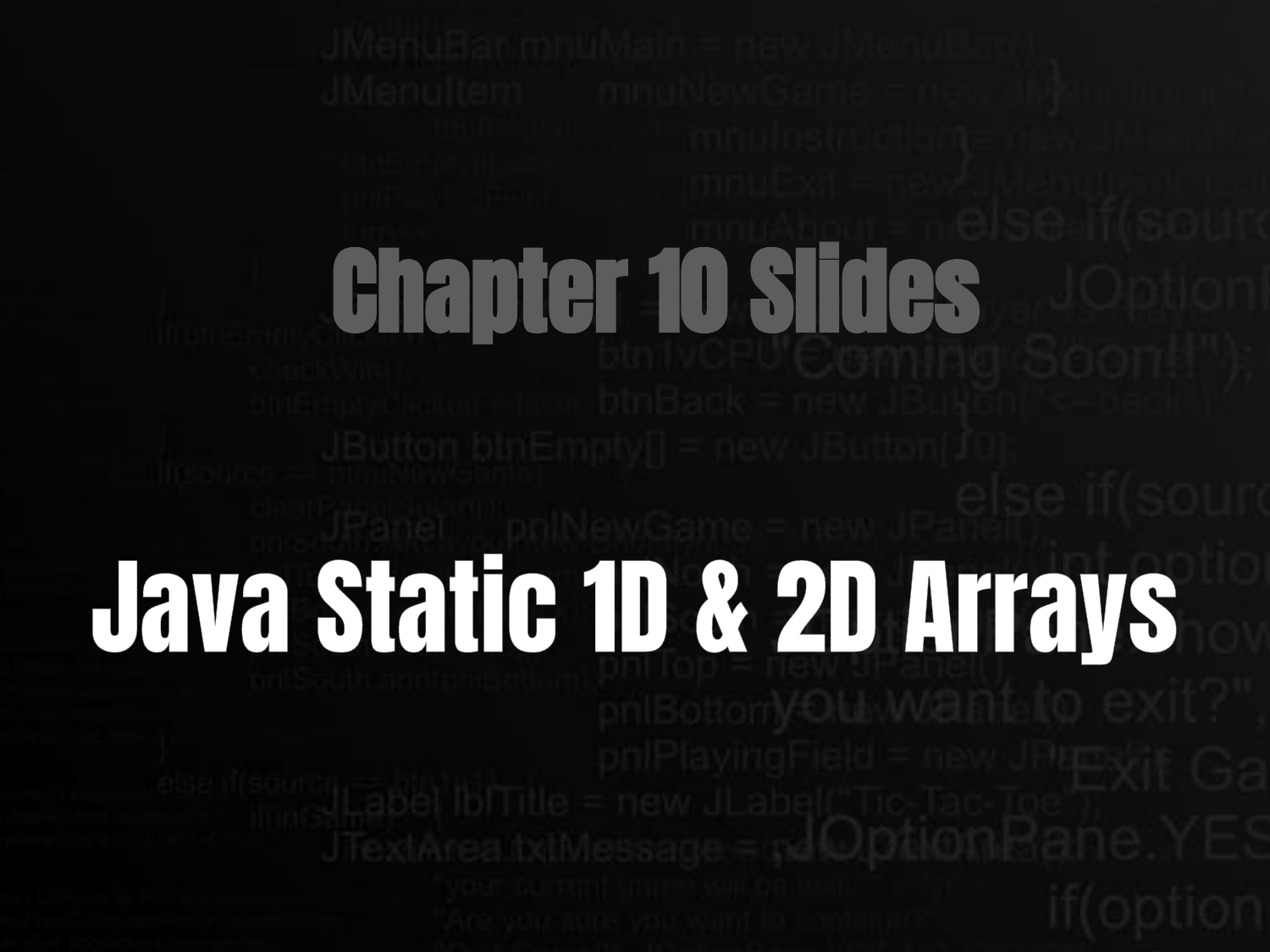

Chapter 10 Slides
Java Static 1D & 2D Arrays